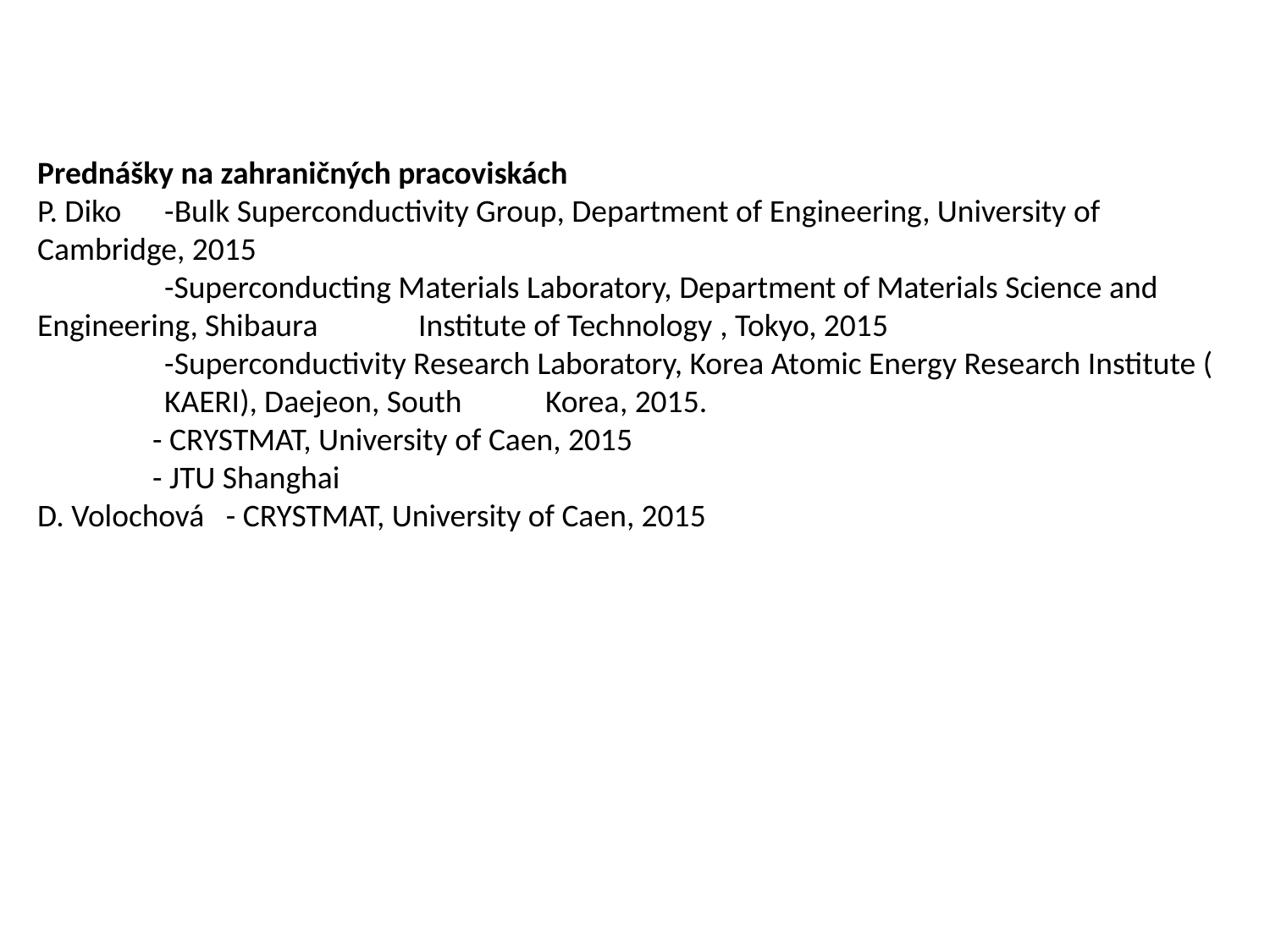

Prednášky na zahraničných pracoviskách
P. Diko 	-Bulk Superconductivity Group, Department of Engineering, University of 	Cambridge, 2015
	-Superconducting Materials Laboratory, Department of Materials Science and 	Engineering, Shibaura 	Institute of Technology , Tokyo, 2015
	-Superconductivity Research Laboratory, Korea Atomic Energy Research Institute (	KAERI), Daejeon, South 	Korea, 2015.
                - CRYSTMAT, University of Caen, 2015
                - JTU Shanghai
D. Volochová   - CRYSTMAT, University of Caen, 2015